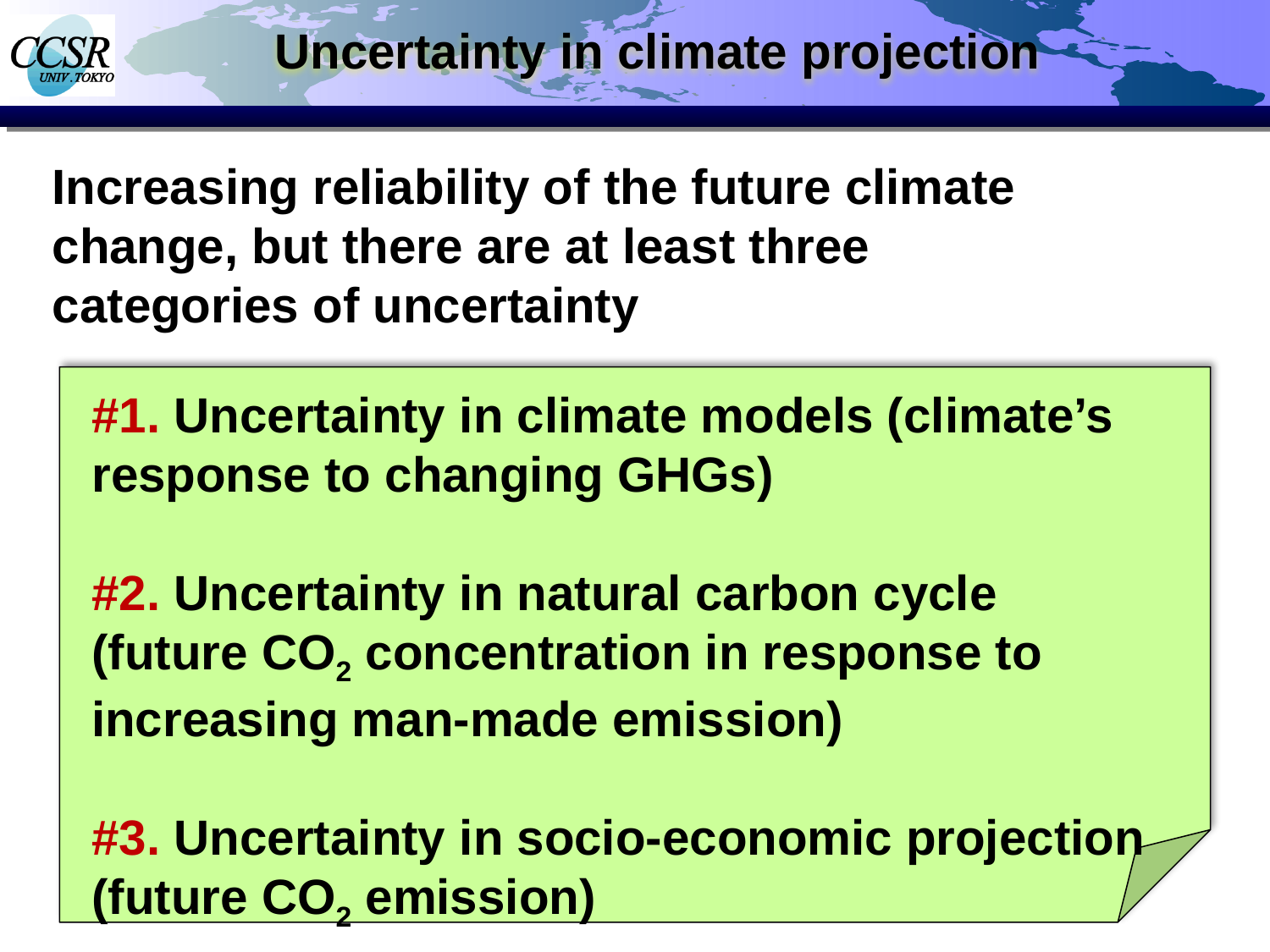

# Uncertainty in climate projection
Increasing reliability of the future climate change, but there are at least three categories of uncertainty

#1. Uncertainty in climate models (climate’s response to changing GHGs)

#2. Uncertainty in natural carbon cycle (future CO2 concentration in response to increasing man-made emission)

#3. Uncertainty in socio-economic projection (future CO2 emission)